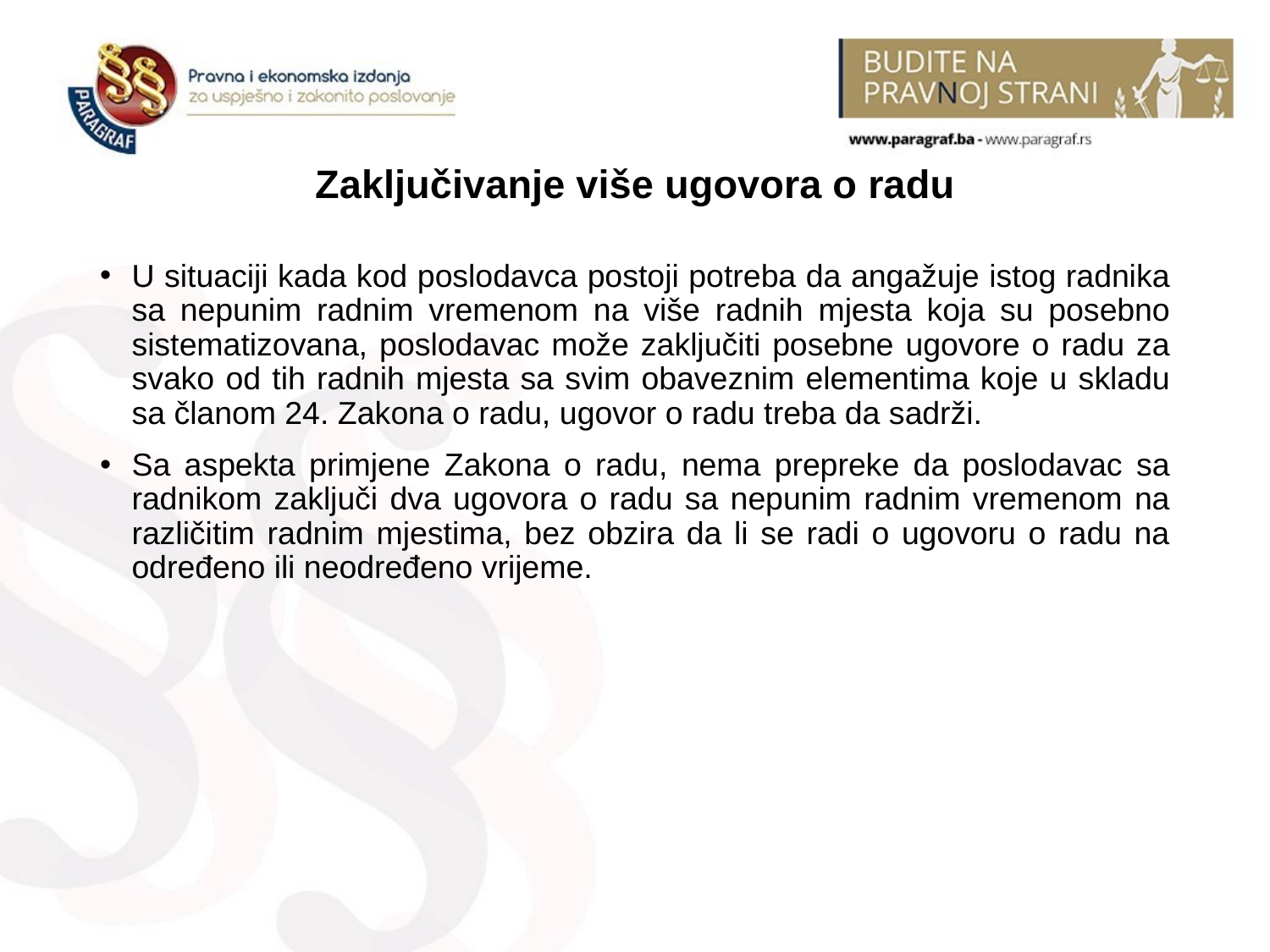

# Zaključivanje više ugovora o radu
U situaciji kada kod poslodavca postoji potreba da angažuje istog radnika sa nepunim radnim vremenom na više radnih mjesta koja su posebno sistematizovana, poslodavac može zaključiti posebne ugovore o radu za svako od tih radnih mjesta sa svim obaveznim elementima koje u skladu sa članom 24. Zakona o radu, ugovor o radu treba da sadrži.
Sa aspekta primjene Zakona o radu, nema prepreke da poslodavac sa radnikom zaključi dva ugovora o radu sa nepunim radnim vremenom na različitim radnim mjestima, bez obzira da li se radi o ugovoru o radu na određeno ili neodređeno vrijeme.